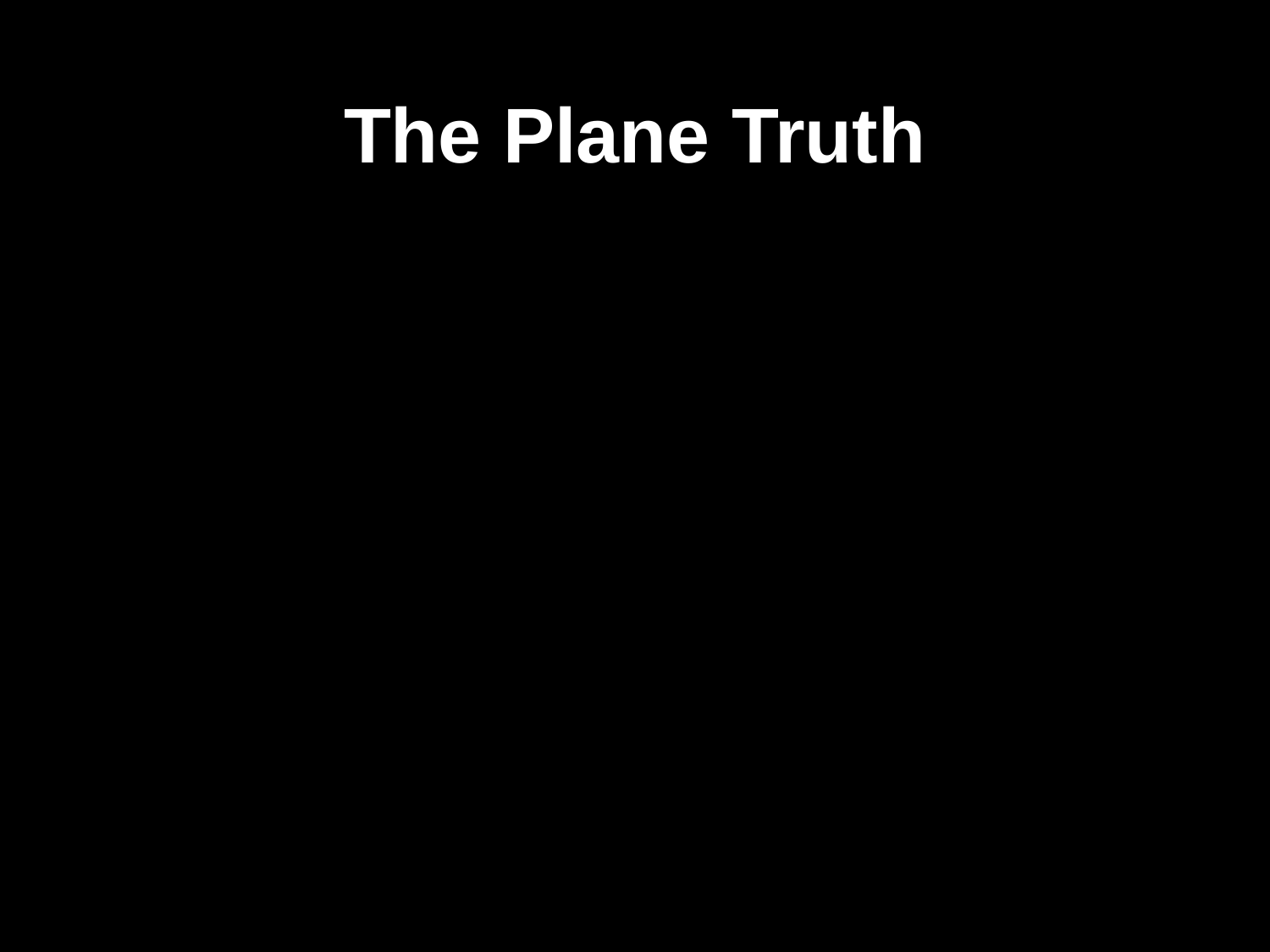

# The Plane Truth
The Plane Truth